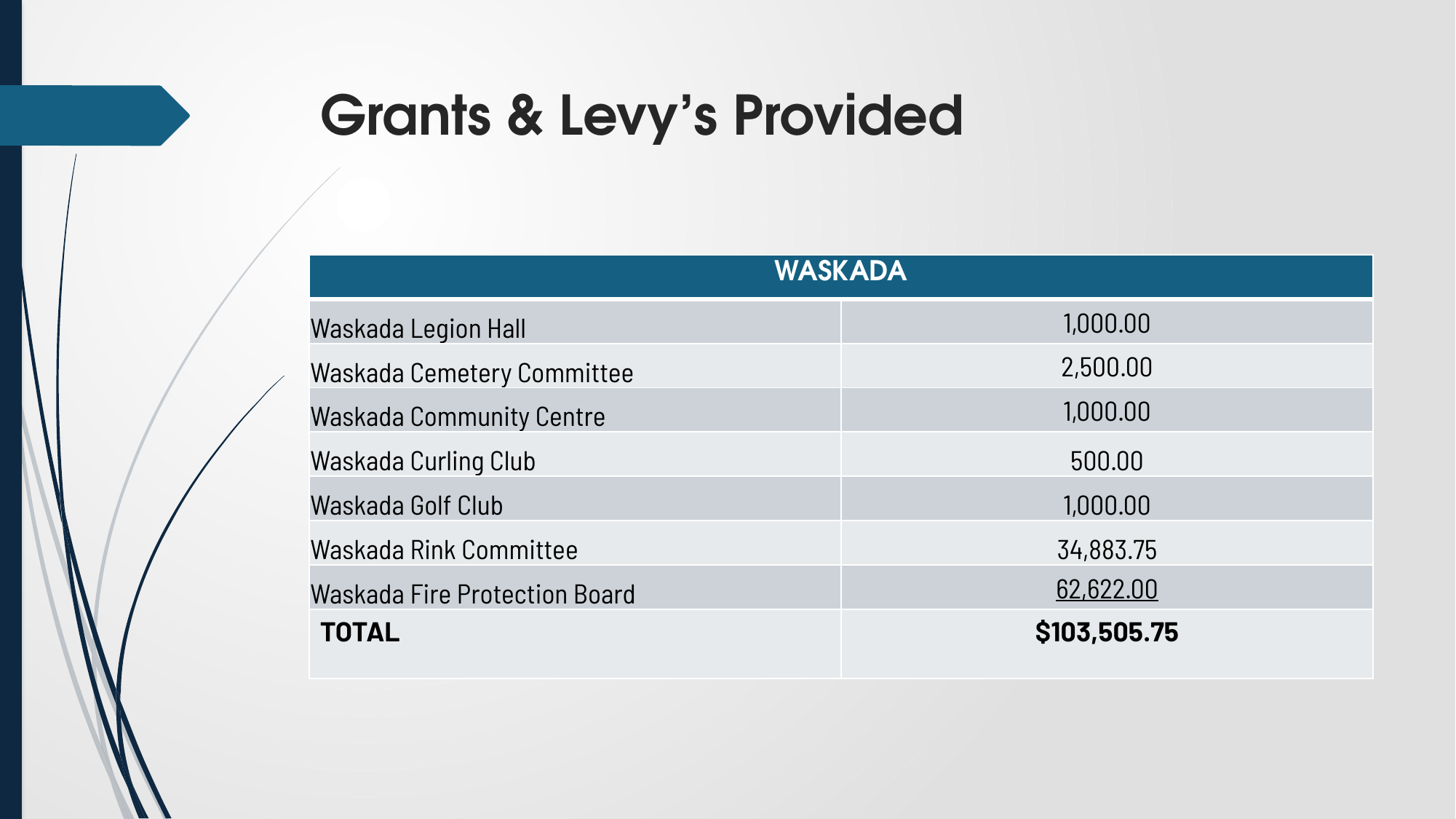

# Grants & Levy’s Provided
| WASKADA |  |
| --- | --- |
| Waskada Legion Hall | 1,000.00 |
| Waskada Cemetery Committee | 2,500.00 |
| Waskada Community Centre | 1,000.00 |
| Waskada Curling Club | 500.00 |
| Waskada Golf Club | 1,000.00 |
| Waskada Rink Committee | 34,883.75 |
| Waskada Fire Protection Board | 62,622.00 |
| TOTAL | $103,505.75 |